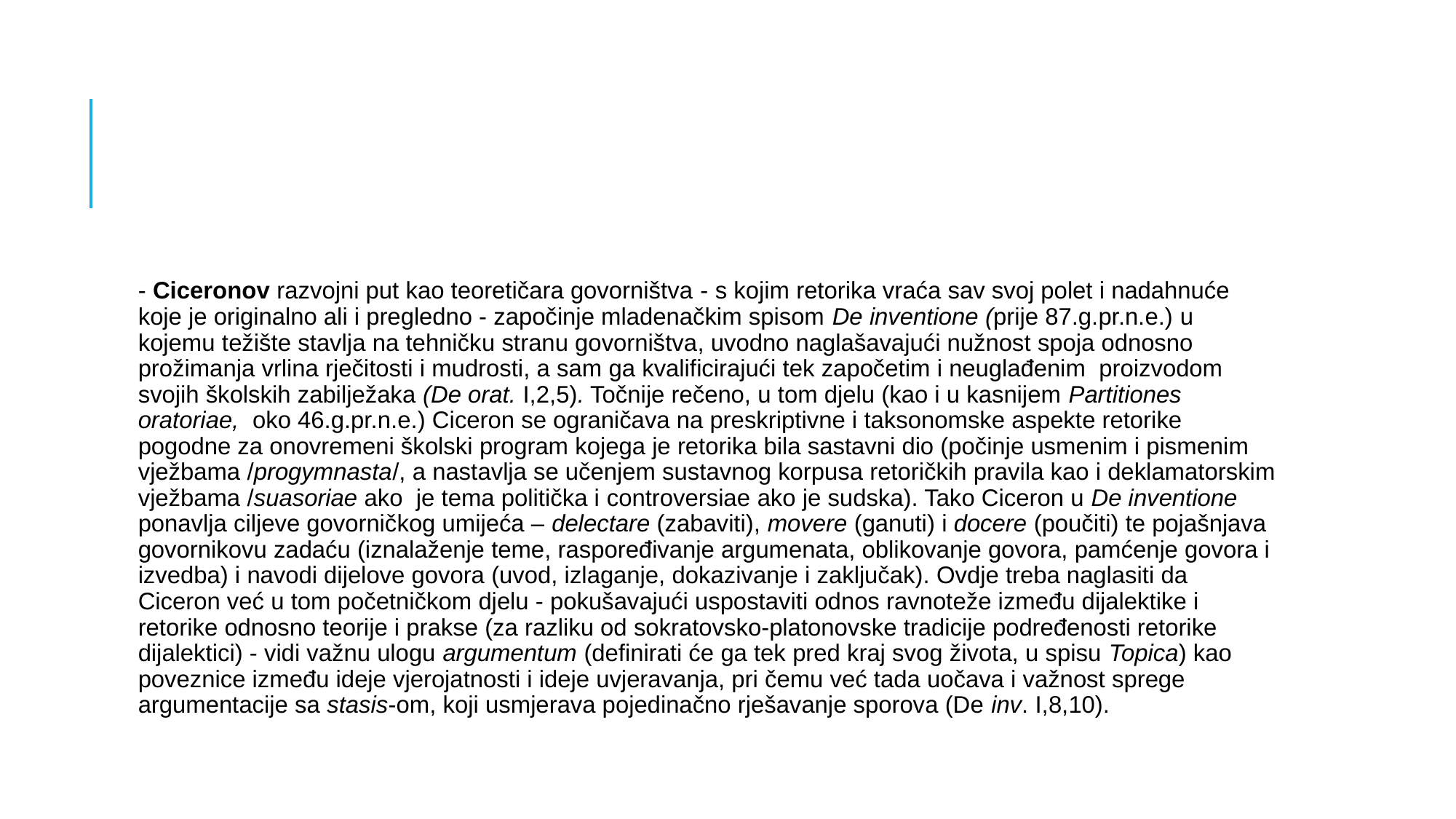

#
- Ciceronov razvojni put kao teoretičara govorništva - s kojim retorika vraća sav svoj polet i nadahnuće koje je originalno ali i pregledno - započinje mladenačkim spisom De inventione (prije 87.g.pr.n.e.) u kojemu težište stavlja na tehničku stranu govorništva, uvodno naglašavajući nužnost spoja odnosno prožimanja vrlina rječitosti i mudrosti, a sam ga kvalificirajući tek započetim i neuglađenim  proizvodom svojih školskih zabilježaka (De orat. I,2,5). Točnije rečeno, u tom djelu (kao i u kasnijem Partitiones oratoriae,  oko 46.g.pr.n.e.) Ciceron se ograničava na preskriptivne i taksonomske aspekte retorike pogodne za onovremeni školski program kojega je retorika bila sastavni dio (počinje usmenim i pismenim vježbama /progymnasta/, a nastavlja se učenjem sustavnog korpusa retoričkih pravila kao i deklamatorskim vježbama /suasoriae ako  je tema politička i controversiae ako je sudska). Tako Ciceron u De inventione ponavlja ciljeve govorničkog umijeća – delectare (zabaviti), movere (ganuti) i docere (poučiti) te pojašnjava govornikovu zadaću (iznalaženje teme, raspoređivanje argumenata, oblikovanje govora, pamćenje govora i izvedba) i navodi dijelove govora (uvod, izlaganje, dokazivanje i zaključak). Ovdje treba naglasiti da Ciceron već u tom početničkom djelu - pokušavajući uspostaviti odnos ravnoteže između dijalektike i retorike odnosno teorije i prakse (za razliku od sokratovsko-platonovske tradicije podređenosti retorike dijalektici) - vidi važnu ulogu argumentum (definirati će ga tek pred kraj svog života, u spisu Topica) kao poveznice između ideje vjerojatnosti i ideje uvjeravanja, pri čemu već tada uočava i važnost sprege argumentacije sa stasis-om, koji usmjerava pojedinačno rješavanje sporova (De inv. I,8,10).